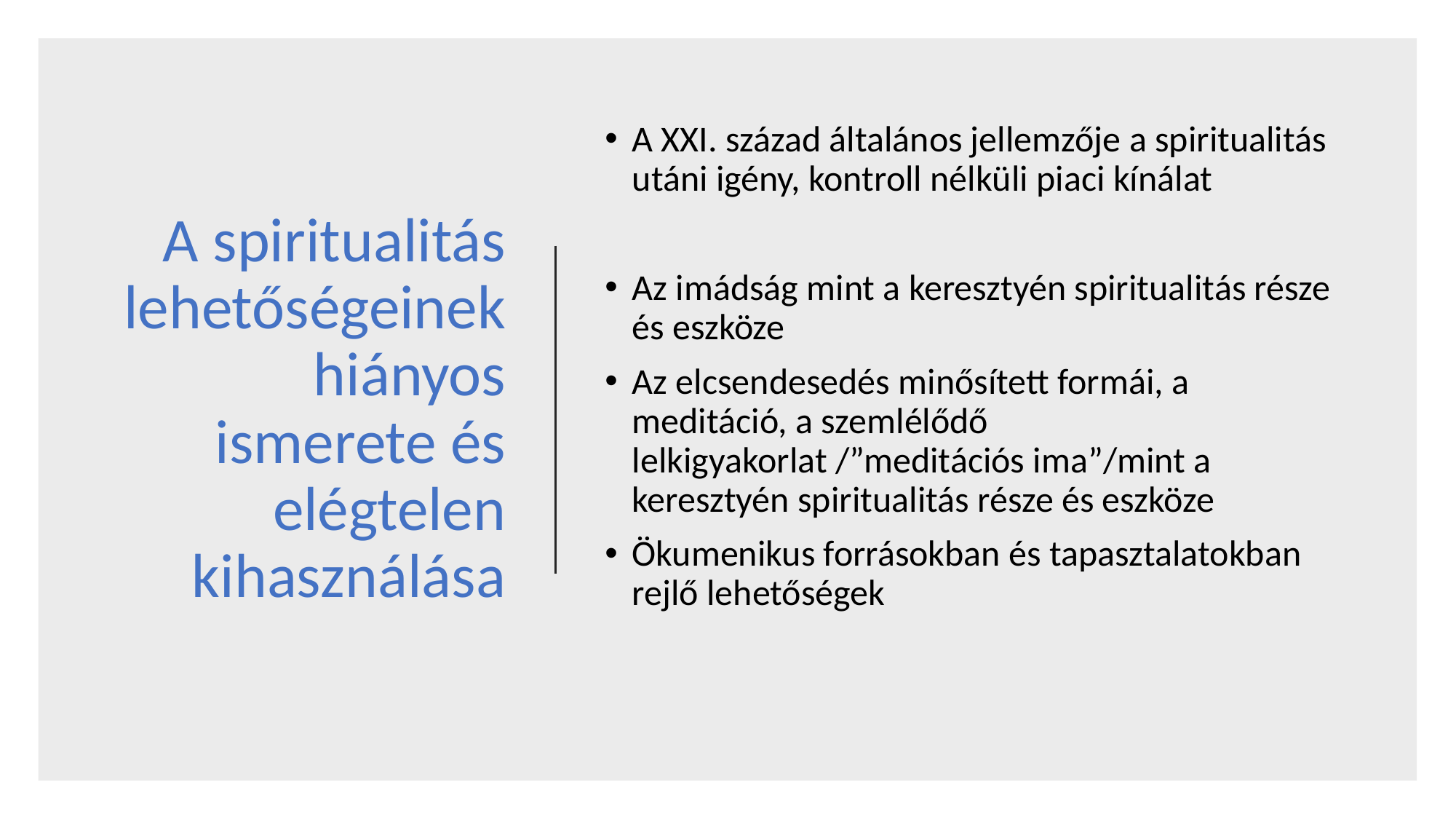

# A spiritualitás lehetőségeinek hiányos ismerete és elégtelen kihasználása
A XXI. század általános jellemzője a spiritualitás utáni igény, kontroll nélküli piaci kínálat

Az imádság mint a keresztyén spiritualitás része és eszköze
Az elcsendesedés minősített formái, a meditáció, a szemlélődő lelkigyakorlat /”meditációs ima”/mint a keresztyén spiritualitás része és eszköze
Ökumenikus forrásokban és tapasztalatokban rejlő lehetőségek